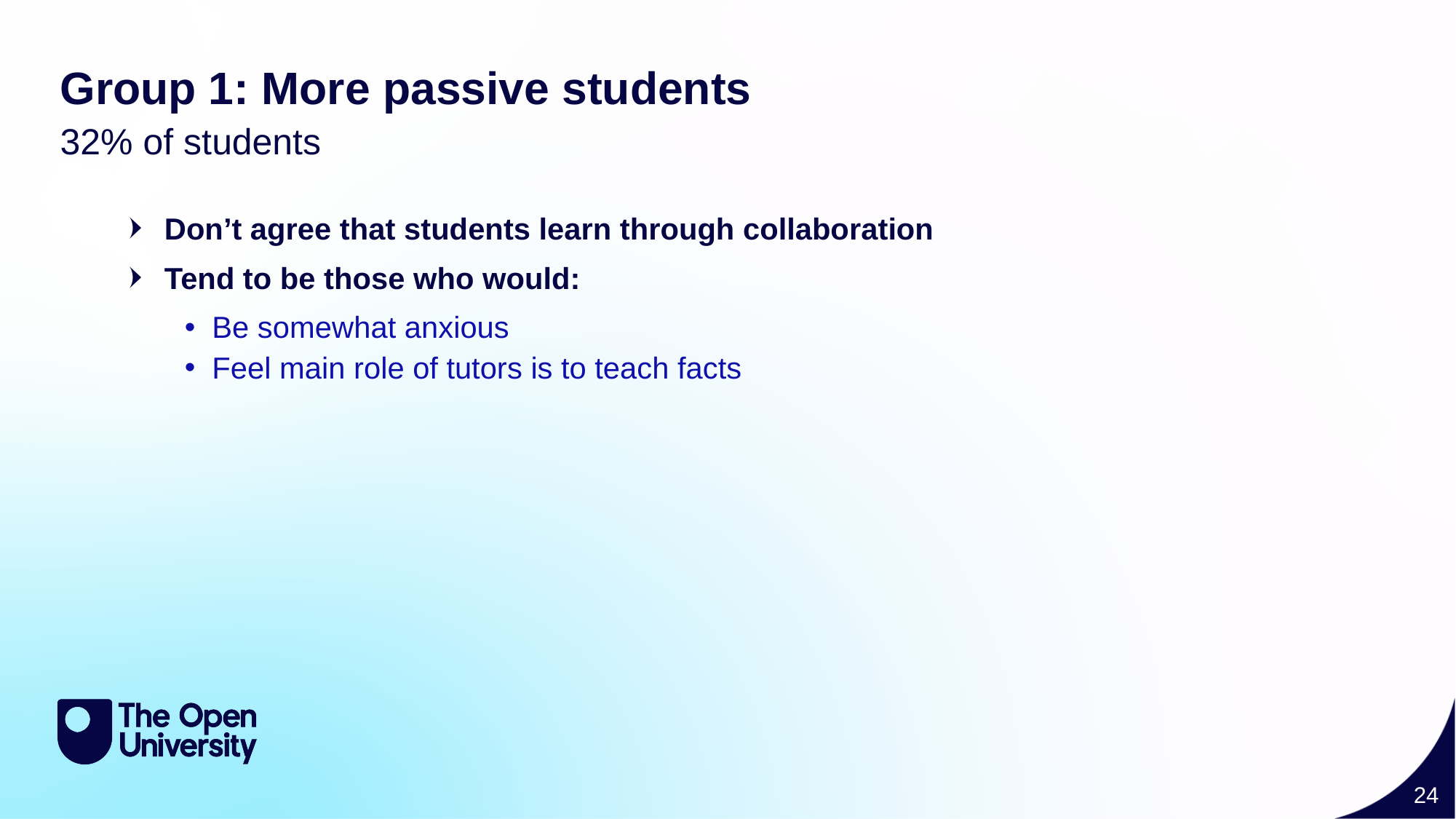

Group 1: More passive students

32% of students
Don’t agree that students learn through collaboration
Tend to be those who would:
Be somewhat anxious
Feel main role of tutors is to teach facts